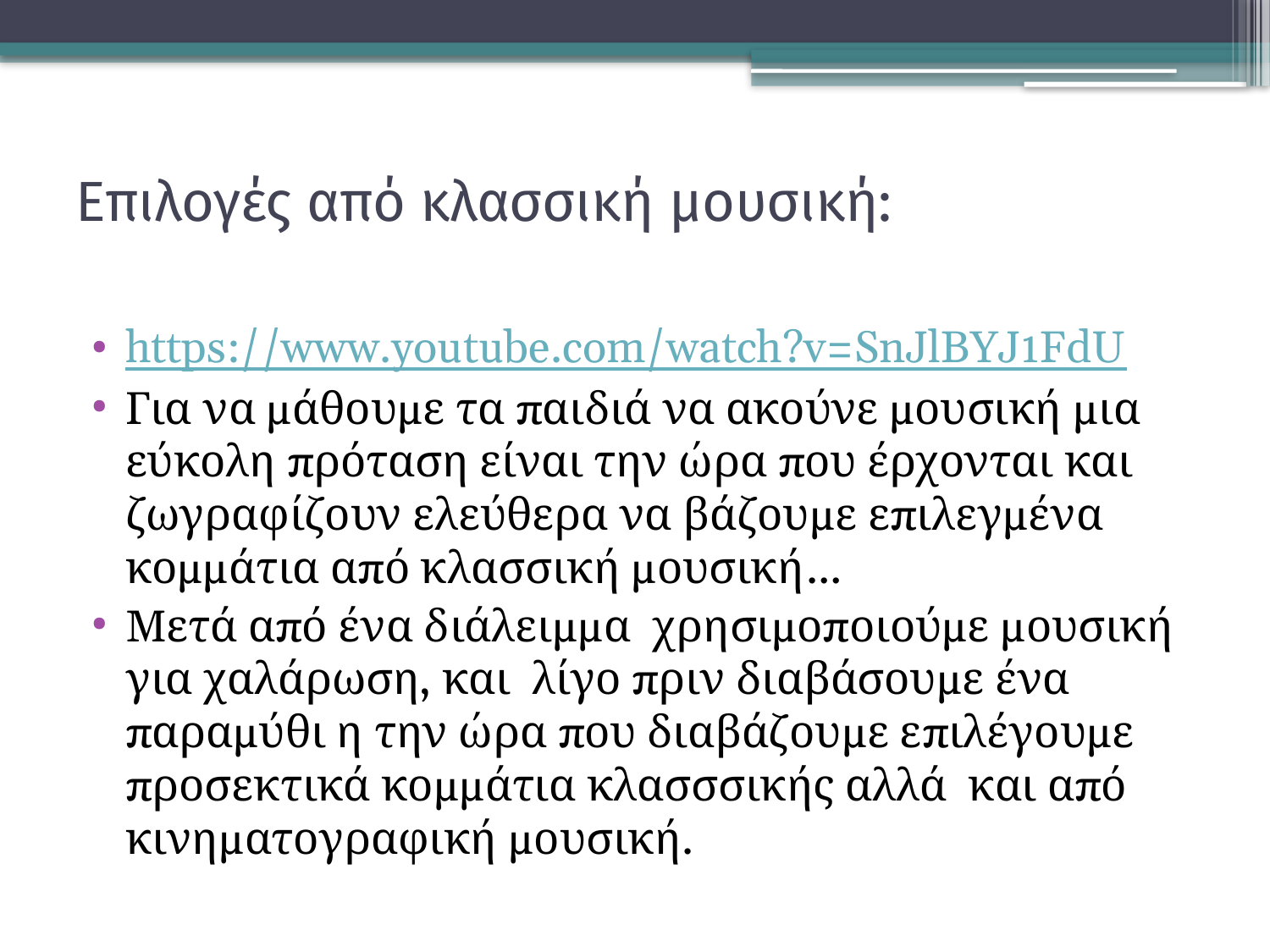

# Επιλογές από κλασσική μουσική:
https://www.youtube.com/watch?v=SnJlBYJ1FdU
Για να μάθουμε τα παιδιά να ακούνε μουσική μια εύκολη πρόταση είναι την ώρα που έρχονται και ζωγραφίζουν ελεύθερα να βάζουμε επιλεγμένα κομμάτια από κλασσική μουσική…
Μετά από ένα διάλειμμα  χρησιμοποιούμε μουσική για χαλάρωση, και  λίγο πριν διαβάσουμε ένα παραμύθι η την ώρα που διαβάζουμε επιλέγουμε  προσεκτικά κομμάτια κλασσσικής αλλά  και από κινηματογραφική μουσική.